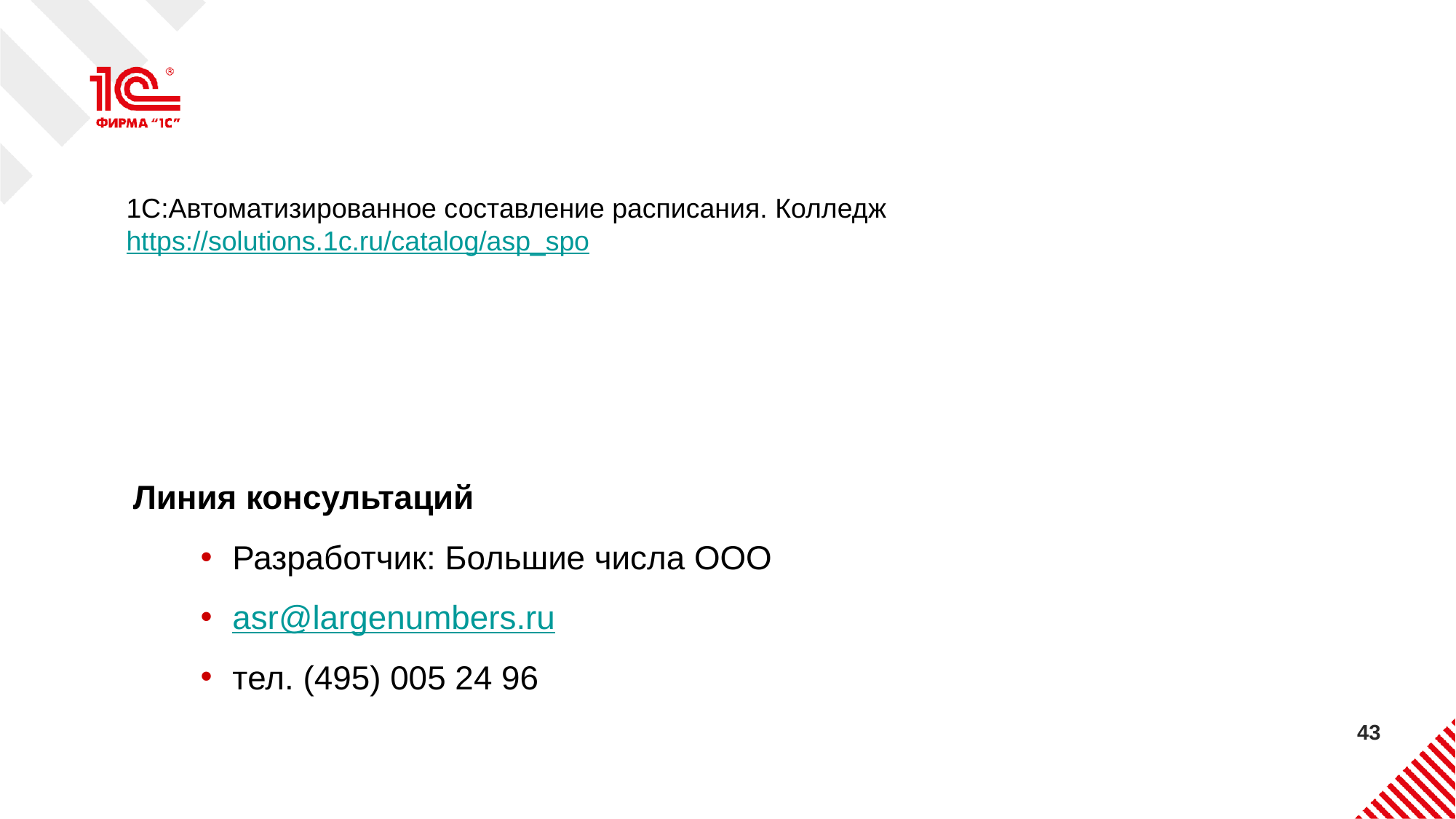

1С:Автоматизированное составление расписания. Колледж
https://solutions.1c.ru/catalog/asp_spo
    Линия консультаций
Разработчик: Большие числа ООО
asr@largenumbers.ru
тел. (495) 005 24 96

43